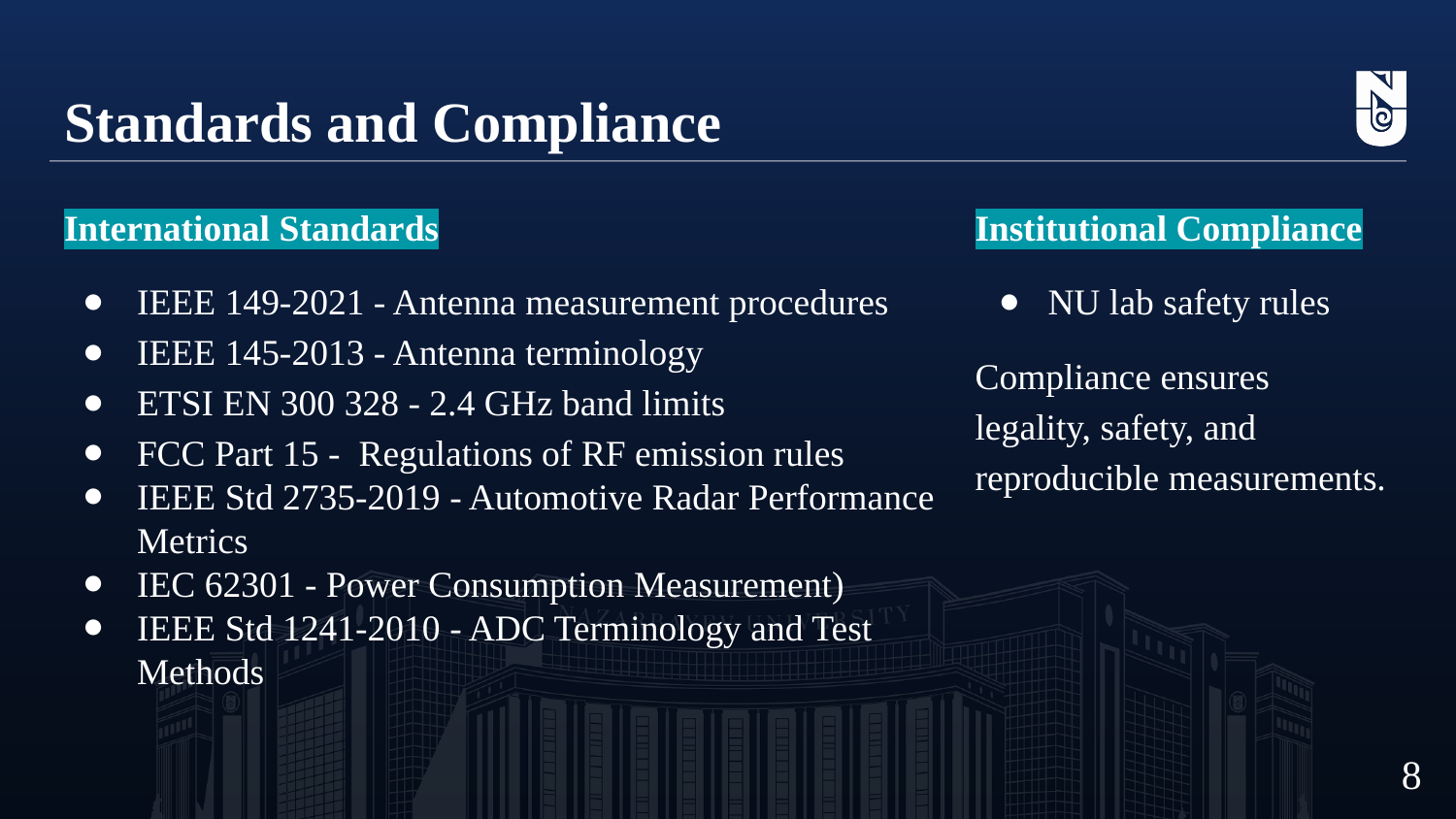

# Standards and Compliance
International Standards
IEEE 149-2021 - Antenna measurement procedures
IEEE 145-2013 - Antenna terminology
ETSI EN 300 328 - 2.4 GHz band limits
FCC Part 15 -  Regulations of RF emission rules
IEEE Std 2735-2019 - Automotive Radar Performance Metrics
IEC 62301 - Power Consumption Measurement)
IEEE Std 1241-2010 - ADC Terminology and Test Methods

Institutional Compliance
NU lab safety rules
Compliance ensures legality, safety, and reproducible measurements.
8